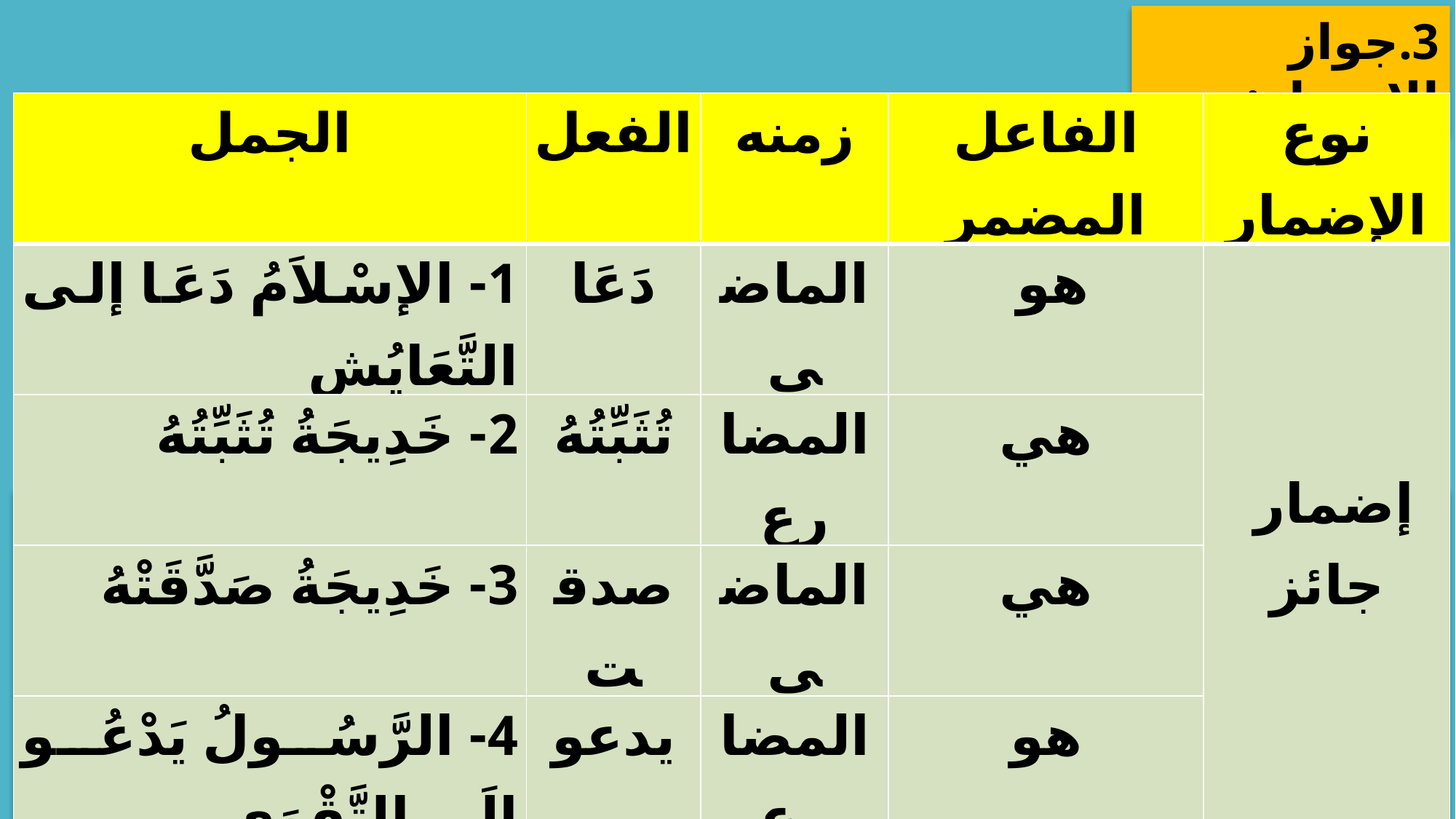

3.	جواز الإضمار:
| الجمل | الفعل | زمنه | الفاعل المضمر | نوع الإضمار |
| --- | --- | --- | --- | --- |
| 1- الإسْلاَمُ دَعَا إلى التَّعَايُشِ | دَعَا | الماضي | هو | إضمار جائز |
| 2- خَدِيجَةُ تُثَبِّتُهُ | تُثَبِّتُهُ | المضارع | هي |  |
| 3- خَدِيجَةُ صَدَّقَتْهُ | صدقت | الماضي | هي |  |
| 4- الرَّسُولُ يَدْعُو إلَى التَّقْوَى | يدعو | المضارع | هو |  |
أستنتج: الفاعل الذي يكون ضميرا مستترا يجوز إضماره أو إظهاره في حالتين:
مع الفعل الماضي المسند إلى المفرد الغائب أو المفردة الغائبة.
مع الفعل المضارع المسند إلى المفرد الغائب أو المفردة الغائبة.